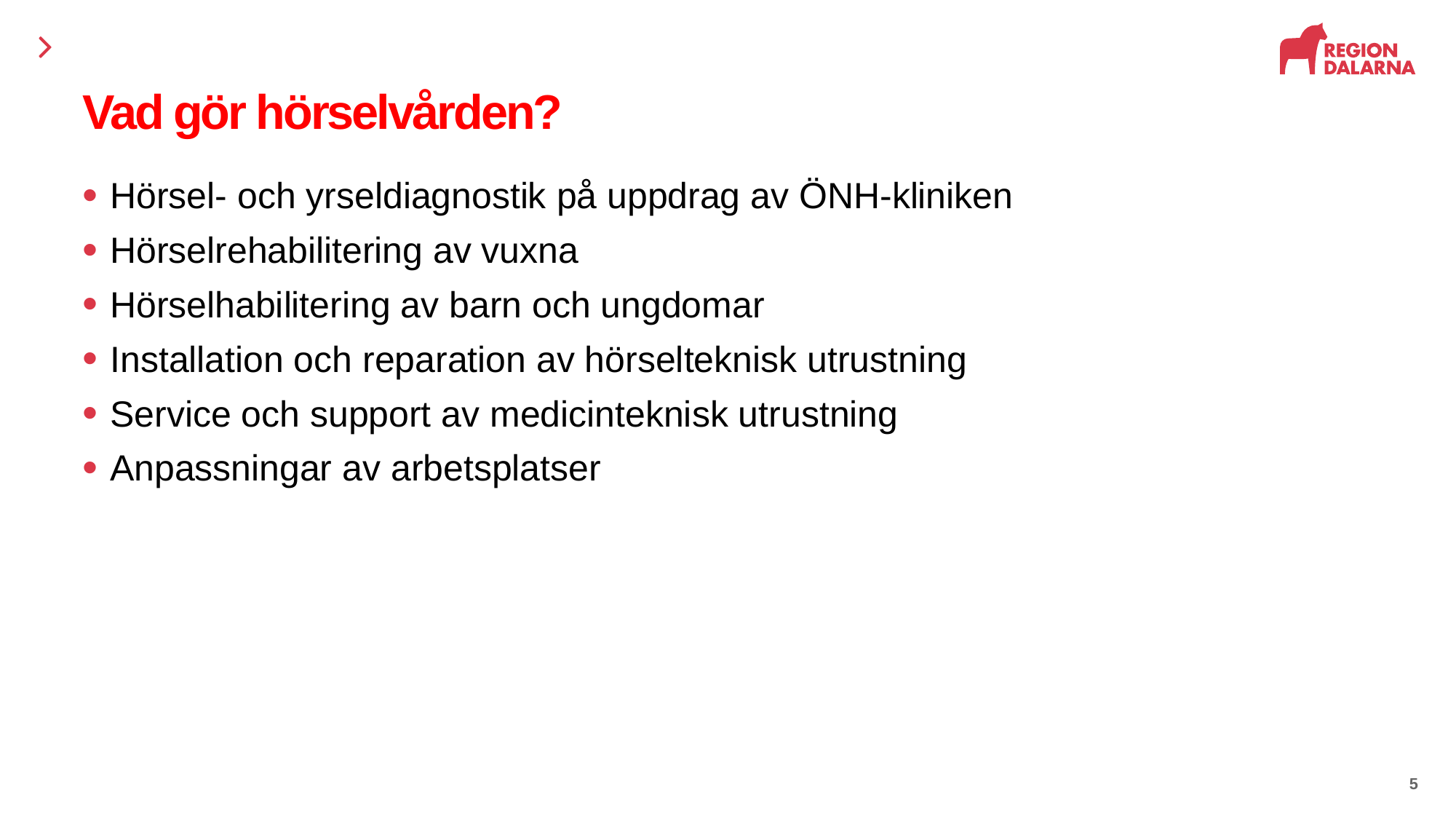

# Vad gör hörselvården?
Hörsel- och yrseldiagnostik på uppdrag av ÖNH-kliniken
Hörselrehabilitering av vuxna
Hörselhabilitering av barn och ungdomar
Installation och reparation av hörselteknisk utrustning
Service och support av medicinteknisk utrustning
Anpassningar av arbetsplatser